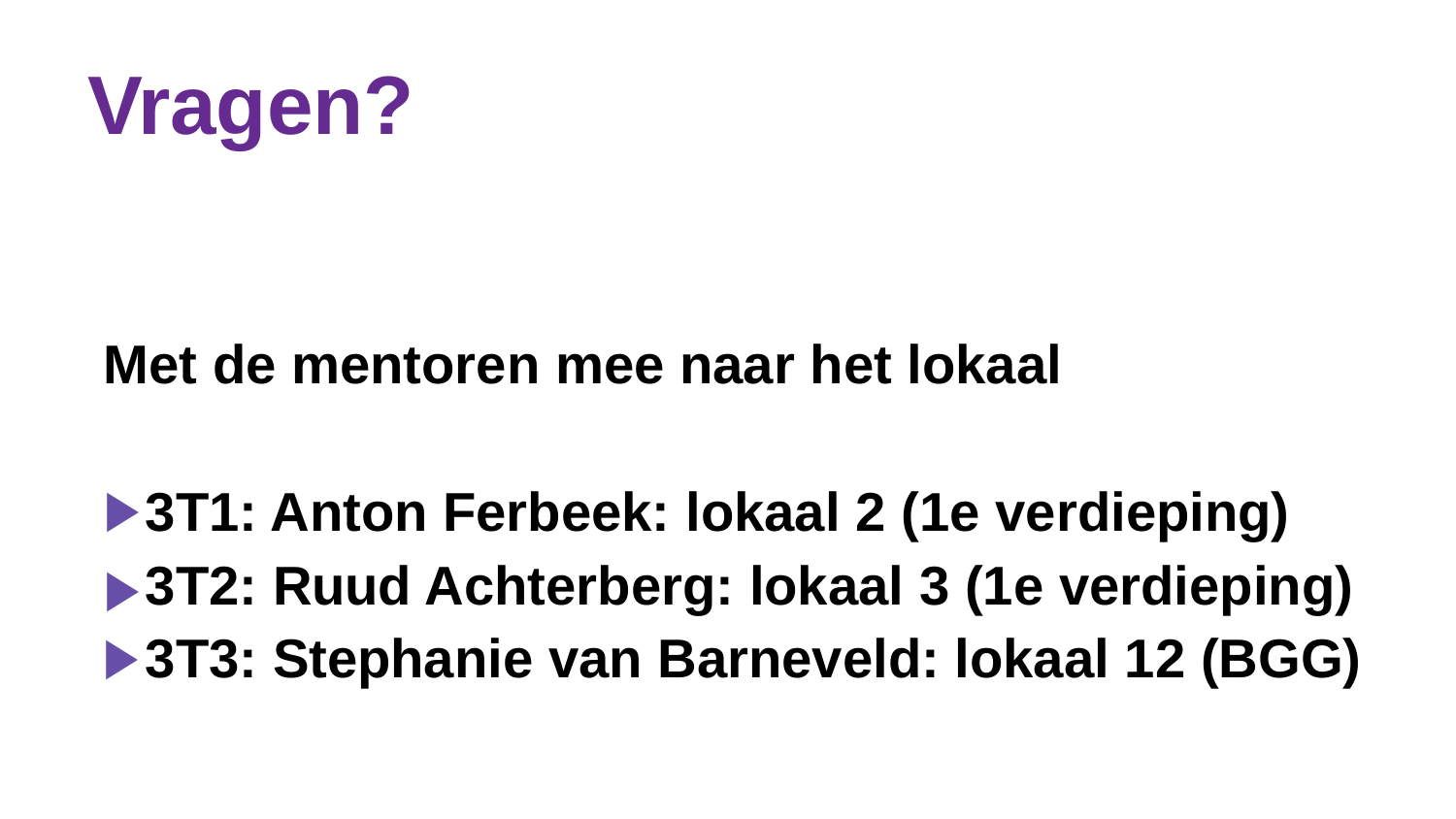

# Vragen?

Met de mentoren mee naar het lokaal

3T1: Anton Ferbeek: lokaal 2 (1e verdieping)
3T2: Ruud Achterberg: lokaal 3 (1e verdieping)
3T3: Stephanie van Barneveld: lokaal 12 (BGG)